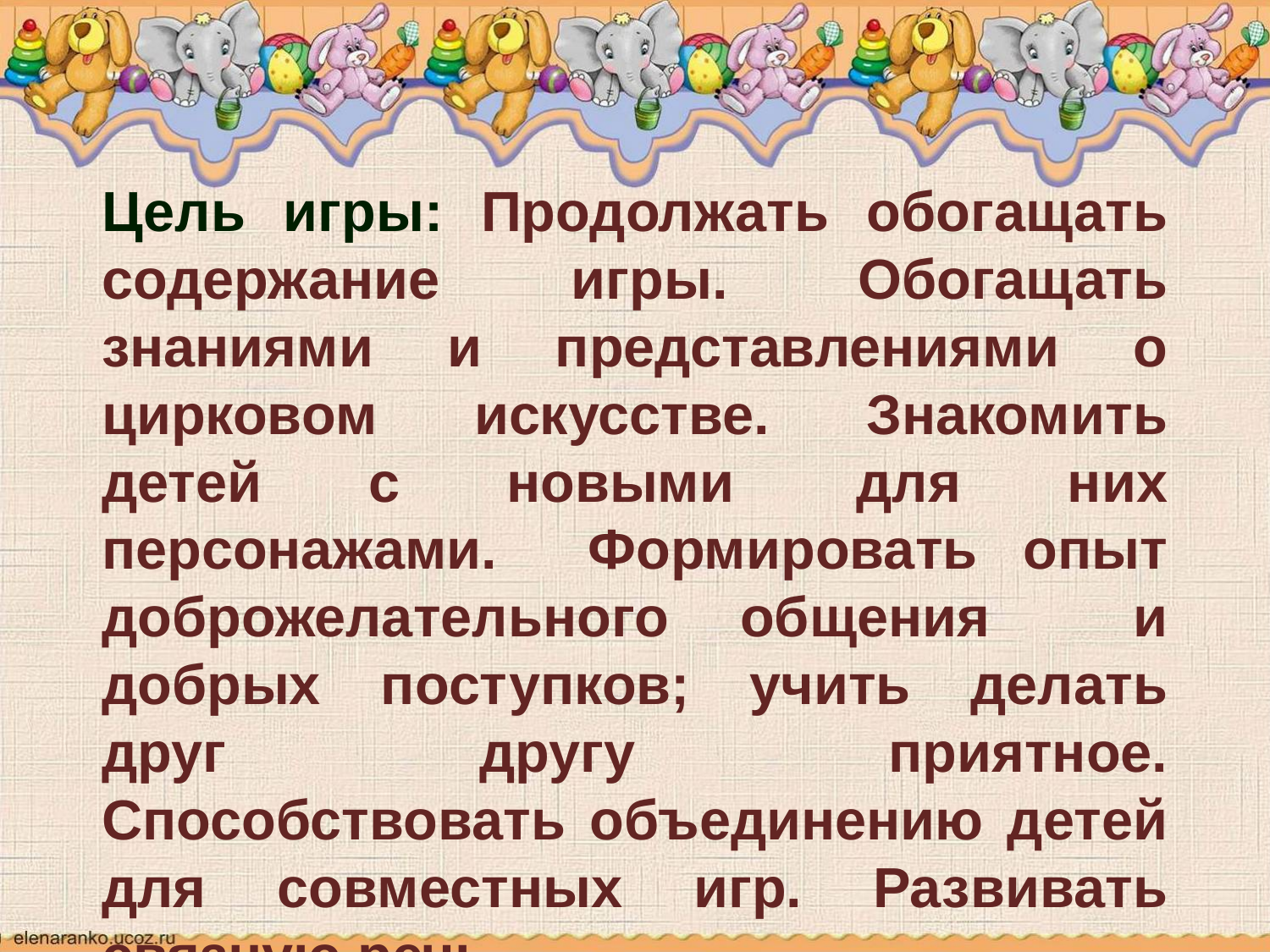

Цель игры: Продолжать обогащать содержание игры. Обогащать знаниями и представлениями о цирковом искусстве. Знакомить детей с новыми  для них персонажами.  Формировать опыт доброжелательного общения  и добрых поступков; учить делать друг другу приятное. Способствовать объединению детей для совместных игр. Развивать связную речь.